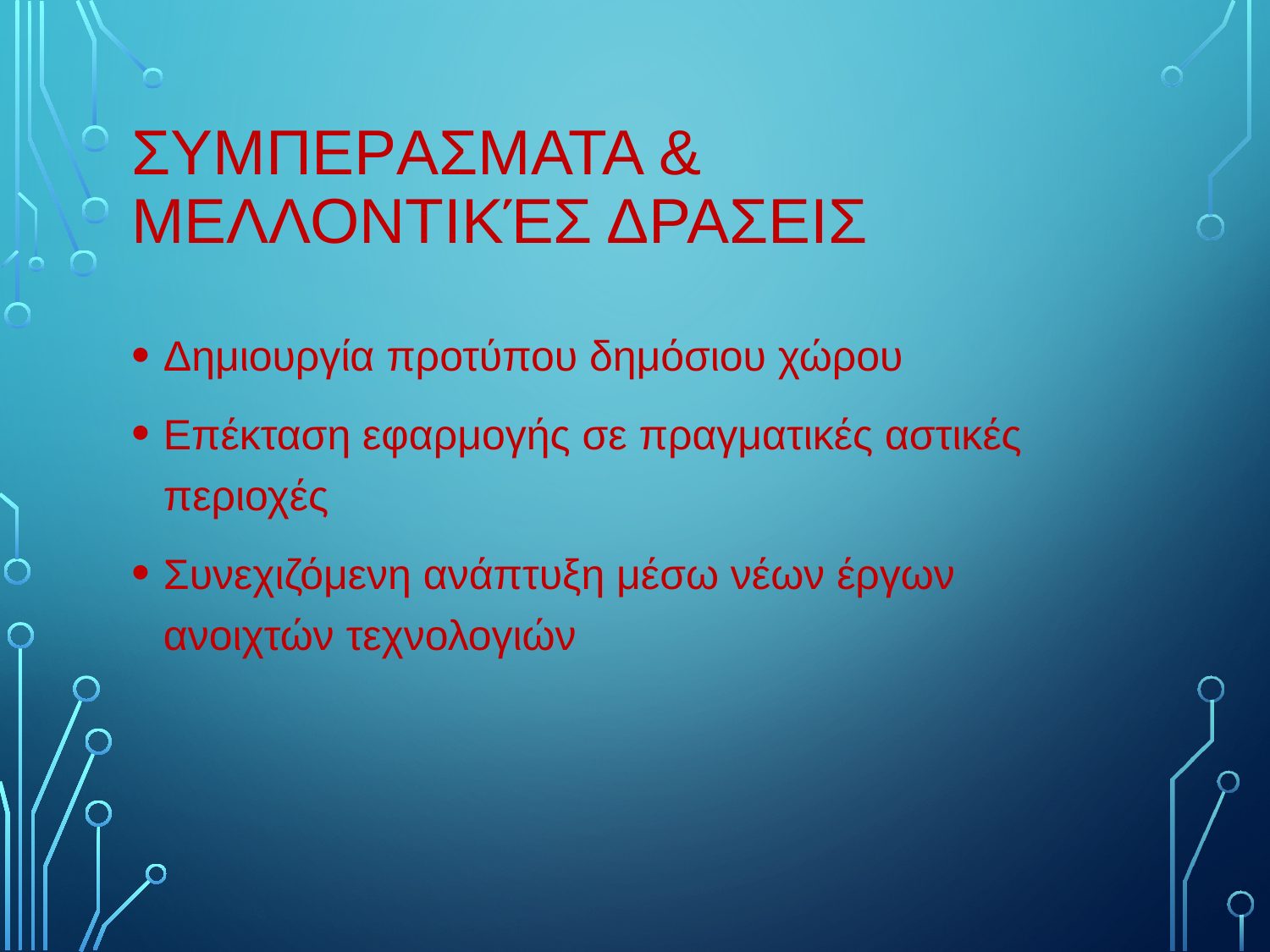

# Συμπερασματα & Μελλοντικές Δρασεις
Δημιουργία προτύπου δημόσιου χώρου
Επέκταση εφαρμογής σε πραγματικές αστικές περιοχές
Συνεχιζόμενη ανάπτυξη μέσω νέων έργων ανοιχτών τεχνολογιών